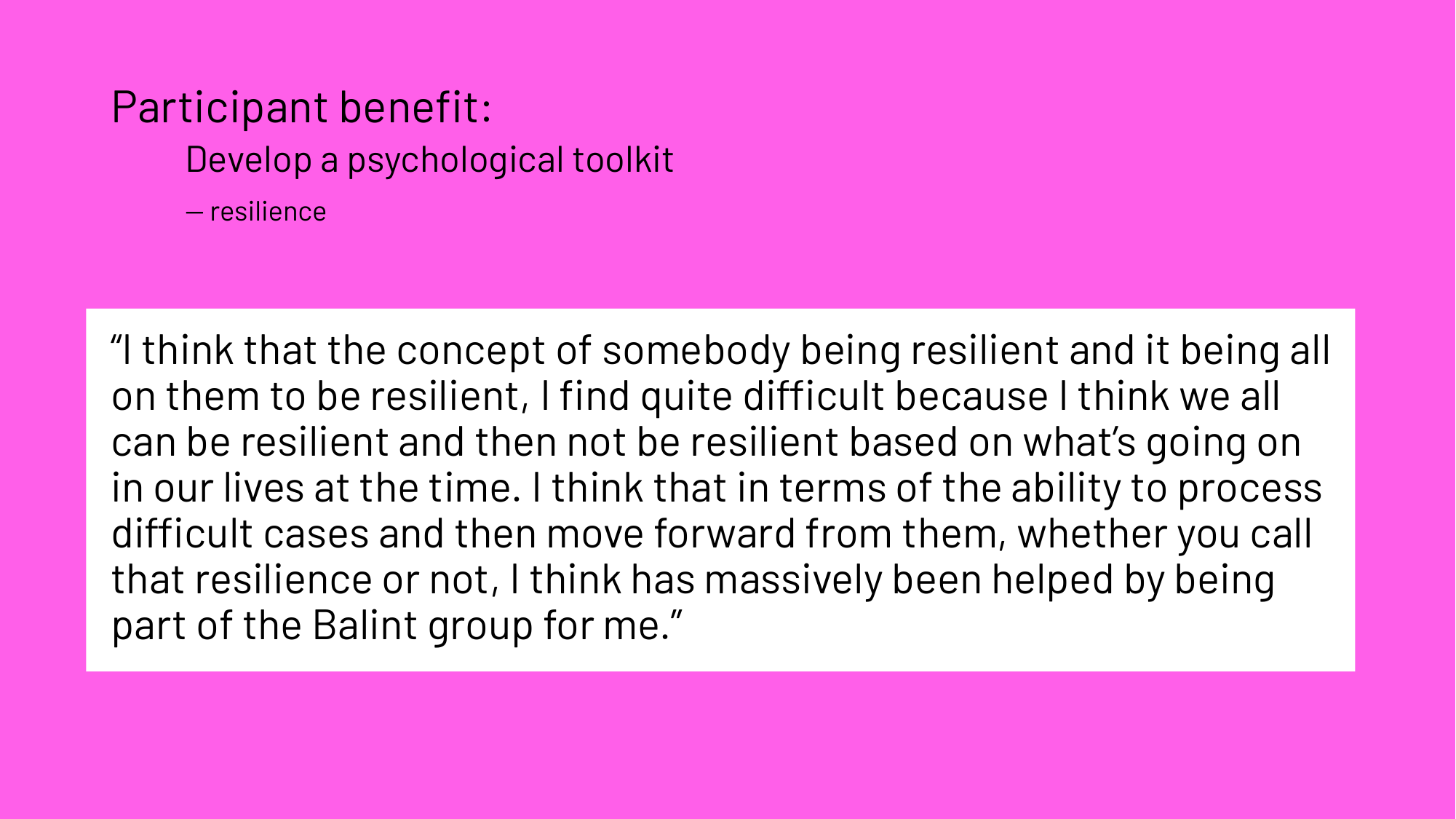

# Participant benefit: Develop a psychological toolkit — resilience

“I think that the concept of somebody being resilient and it being all on them to be resilient, I find quite difficult because I think we all can be resilient and then not be resilient based on what’s going on in our lives at the time. I think that in terms of the ability to process difficult cases and then move forward from them, whether you call that resilience or not, I think has massively been helped by being part of the Balint group for me.”